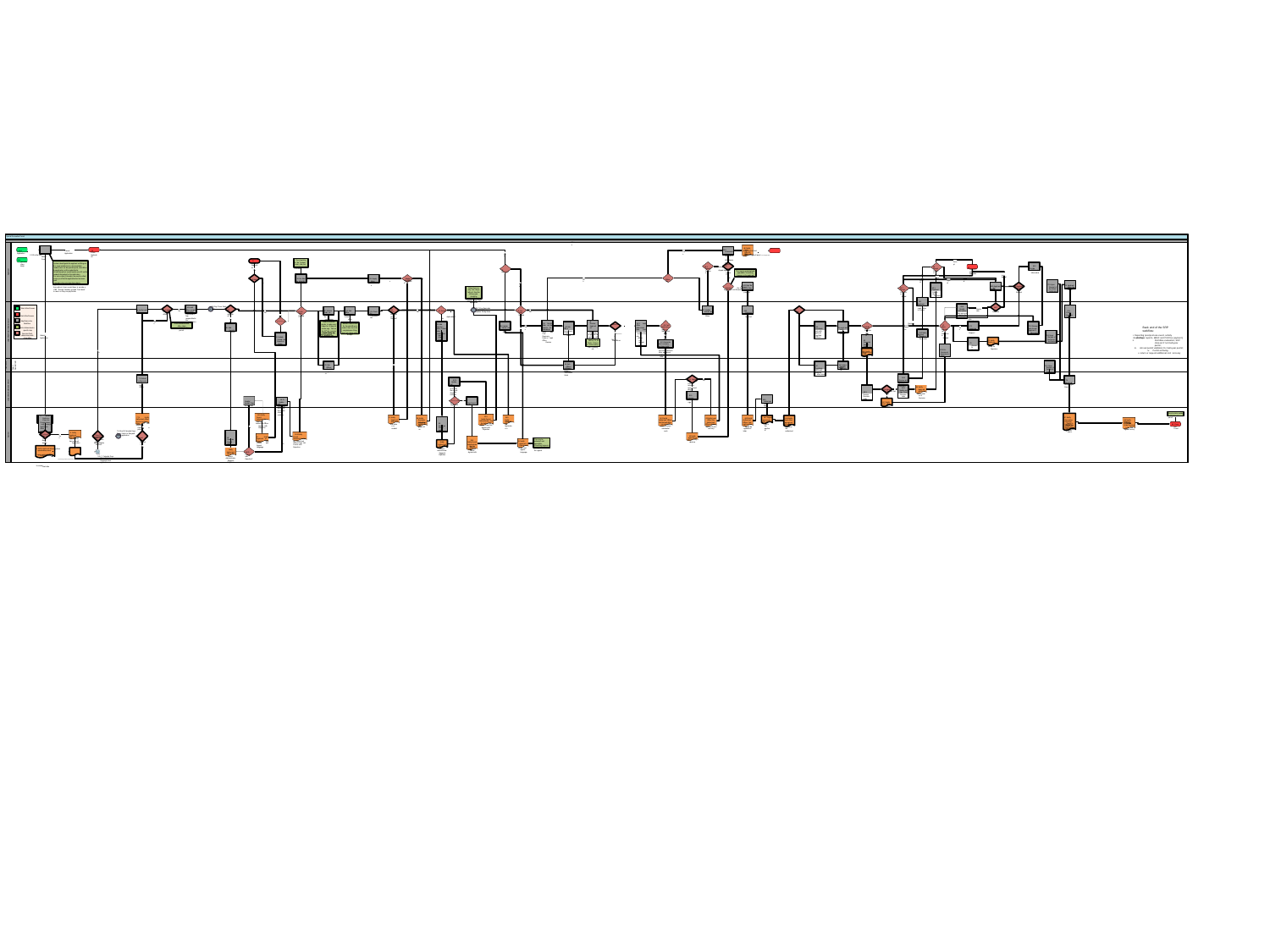

Special Recreation Permit

Phase

46. Notify Lead  Office of Not

45.5. Acknowledge  Applicant is  Withdrawing  Application

 	      2. Fill in the SRP
2930-1 Form

19. Close  Application

Accepting Cost And
Withdrawing the Cancel Cancel Application

1. Start Application

Cancel Application

Loss

Loss

Application

Auto-generated log  Entry.

This should be in  the “System” swim  lane, but for better  visuals it is here.

19. Close  Application

Accept

System should guide the applicant on filling out the  required data, forms, documentation needed, such  as the operation plan, what office the application  will be submitted to.
Wizard based tool would help the user fill out the
needed information for the application.
For some state (Colorado), we need to collect some  proof that the application fee has been paid.
Colorado is the only state that collects application
fees upfront. Users would have to provide a CBS  Receipt Number, provide “front desk” to users so  they can pay the fee.

45. Protest,
Appeal Appeal or  Cancel?

69.3
Provide Additional  Information

64. Accept,  Protest, or
Appeal

45.1 Appeal  Decision

65. Cancel/Close  Application

No

34. Outcome?

This may be protested and  appealable. Something  happens in the applicant wins  the appeal.

Applicant

Lose Appeal

No

Accept

Appeal

30. Re-Start the  Initial 30-Day Timer.

Supply No, Withdrawn by applicant

28. Supply More  Information

Yes

Win

Outcome

Protest?

Protest

Appeal

Information?

75.1 Upon Receipt  of the Permit  Notification

Yes

Win

74. Applicant Signs  the Permit

44.1 Sign the Cost
44. Accept Cost Recovery

63.1 Applicant  Follows Link to
Decision

69 Applicant  Responds to the  Request

69.5 Applicant Files Appeal

64.7 Accept  Decision or
Appeal

Recovery

Yes Agreement. May  send payment

an Appeal

When the timer only  has 7 days left on it  then the BLM people  should be reminded  they need to review  this application.

64.1 Applicant  Contacts the Lead  Office to Protest

69.9
Modify information  that was over ruled  by the appeal

14. 30-Day Timer Starts for BLM

10. Lead office  accepts Application.  (The office is now  responsible for the
application)

69.7
Appeal Outcome

Start of the Process

End of the Process  Step/Task in the
Workflow

Extra Notes about a  specific step
Decision Point,  determines route  of workflow

36. 7-Day Reminder for BLM  This is another 25 day timer

74.1 Create  Decision Letter

Partial Win

9. Transfer to  another office?

15. Reject  Application?

47. Update Journal  and Rejection
Notes.

26. More  Information  Needed?

8. Verify Lead Office

No

31. Accept           	                                                                                                   Application?

37. Are Subs  Needed

44.3 Payment  received

22. Monitor Subs  as they check for
completeness

24. Sub Office  Review sent to lead
office

No

Sub Offices?

No

21. Are Subs  Needed?

25. Check for  Completeness

No

Loss

No

Win Appeal

Yes

Yes

18. Outcome? Win

Decision Dropped

Need to send out emails  to subs every 5 days for  30 days to review app.  Then on the 30th day  send an email saying  the deadline was

41. Review  Application

A Response to get  into the next step  will Stop 30-Day  Timer

41.3 Lead office  determines their  cost recovery and  reviews the sub
offices cost  recovery

38. Monitor Subs  as they Review for  Substantial Work  and Cost Recovery,  Perform Lead Office
Review

70.2 Review and  Accept Applicant’s
Information

40. Sub Office  Review sent to lead
office

55. Coordinate  work with Applicant
and Sub Offices

32. Add Rejection  Notes, Denial Letter
and Protest and  Appeal Form

Do work and Verify  NEPA Number

More info            		                                                                 needed from	No
Sub Offices

42. Cost  Recovery and/  or Substantial
Work

67. More  Information/  Documents
Needed
If not transferred that office  takes responsibility for this  permit.

We don’t need to wait for  the sub offices to submit  their check for  completeness if they  don’t get it done within  30 days.

35. Update Journal  and Rejection
Notes.

61. Make Final  Decision

67.1 Determine  What to Request

Yes

Approve

Yes

16. Add Rejection  Notes

Back end of the SRP workflow:

Yes

Lead Office Permit Administrator

64.3 Make a

75.1 Upon Receipt  of the Permit  Notification

Denial

Yes

missed and the app is

Decision Based on  the Protest

20. Update Journal  and Rejection
Notes.

Submit Application
Yes being forwarded.
i. Reporting (use/post use event, activity monitoring,

Yes

62. Generate  Denial Letter

post-use reports, MAUF and PUR fee payment);
Permittee evaluation, SRP closeout if not multi-year  permit;
Annual permit validation for multi-year permit;
Permit archiving.
return or request additional cost  recovery

73. Notify Applicant  Permit is Ready for
Signature

72. Generate  Permit

No

NEPA (CX, EA,
DNA), Cultural or  Bio inventory, cost  recovery, etc.

42.1 Generate cost  recovery package: detail  spreadsheet, summary,  decision letter, agreement
letter, & appeal letter

62.9 Un-Document  Decision to Deny

62.1 Notify AO of

Yes

Recommendation

for Denial

75.1 Upon Receipt  of the Permit  Notification

57. Coordinate  NEPA and Whatever
other Work

39. Sub Offices  Review for
Substantial Work

56. Collect NEPA

23. Sub Offices  check for
completeness

Yes

Number and

Stipulations

and Cost Recovery

64.5
Review and Sign  Protest Decision

7.9. Select a  Person to Verify
Lead Office

42.3 Agrees with  the cost recovery  recommendation

32.75
Update log/  comments as to  why the review  should continue.
Sub Office
Lead  Office Authorized Officer		Permit  Administrator

No

75. Authorized  Officer Signs Permit

63. Notify Applicant  and Permit
Administrator of  Decision

62.3 Review  Decision Letter

62.6
Modify and Sign  Final Decision  Letter

Yes

62.5 Agree with
the Decision Yes  Letter

No

42.5 Review,  modify, and sign

No

44.5 Authorized  officer signs

16.75
Update log/  comments as to  why the review  should continue.

Modify/Update/  Sign Denial Letter

62.7 Notify Lead  Office of Rejection
32.25 Accept Yes Modify/Update/

the Rejection?

Sign Denial Letter

Send a status update  to RMIS for this permit.

16.5 Notify Permit  Administrator that the
Authorized Officer Agrees  with Rejection

32.9
Notify Permit Administrator  that the Authorized Officer  Does Not Agrees with  Rejection

7.75. Notify Authorized  officer the Permit Admin  User did not respond to
receiving a permit.

87. Notify Recreation  Reviewer Permit is  Issued and Final  Upload Approved

27. Notify Applicant  that more
information is  needed

35.5. Notify  Applicant the  Application is

44.7 Signed  agreement letter is
sent to the  applicant

3. System Performs  Check for
Completeness, only  accept application  when complete.

42.2 Notify Authorized  Officer that the lead office
recommends cost  recovery/ substantial  work

43 Notify Lead Office  the Authorized  Officer does not  agree with cost  recovery.

29. Notify Reviewer  of Applicant  Withdrawing/

44.3 Notify  Authorized Officer  that applicant has
signed the  agreement letter

44.9 Notify lead  office agreement
letter was signed by  the authorized

62. Generate  Denial Letter

88. Notify Applicant

Permit is Issued and

Complete

Canceling the  Application

Final
(Gets Decision Letter  and Signed Permit)

Permit to Internal Site  that important parties  can check.

officer

89. Close and  Track?

Yes

Yes

7.5. Start 3 Calendar Days Timer Starts  to Respond check application

6. Notify Applicant  informing them that  the BLM has received
Application

62. Generate  Denial Letter

4. Is Event Start  Date > 180  days away?

16.9 Notify Permit  Administrator that the  Authorized Officer Does  Not Concur with Rejection

7 Day Timer	3 Day Timer

43 Notify applicant  of cost recovery  decision

Yes

17. Notify Applicant of  Rejection and Protest  and Appeal Language

Expired before		Expired before

System

Lead Office	No
Verified?

Lead Office  Verified?

32.5
Notify Permit  Administrator that  the Authorized  Officer Agrees with

This may be protested  and appealable.
Something happens in
the applicant wins the  appeal.

33. Notify Applicant  of Denial, and
Protest and Appeal  Language

Notify Authorized  Officer the Permit  Administrator  Suggests Rejection

No

No

No

Rejection

5. Notify Applicant informing them
that the  BLM has received	7. Notify BLM they

Notify Authorized  Officer the Permit  Administrator  Suggests Rejection

Application but may not finish        	    have a application     	                                                   processing  before proposed event		to review.
start date

16.25 Concur  with Rejection?

7.25. 7- Calendar Days Timer Starts to  Respond check application